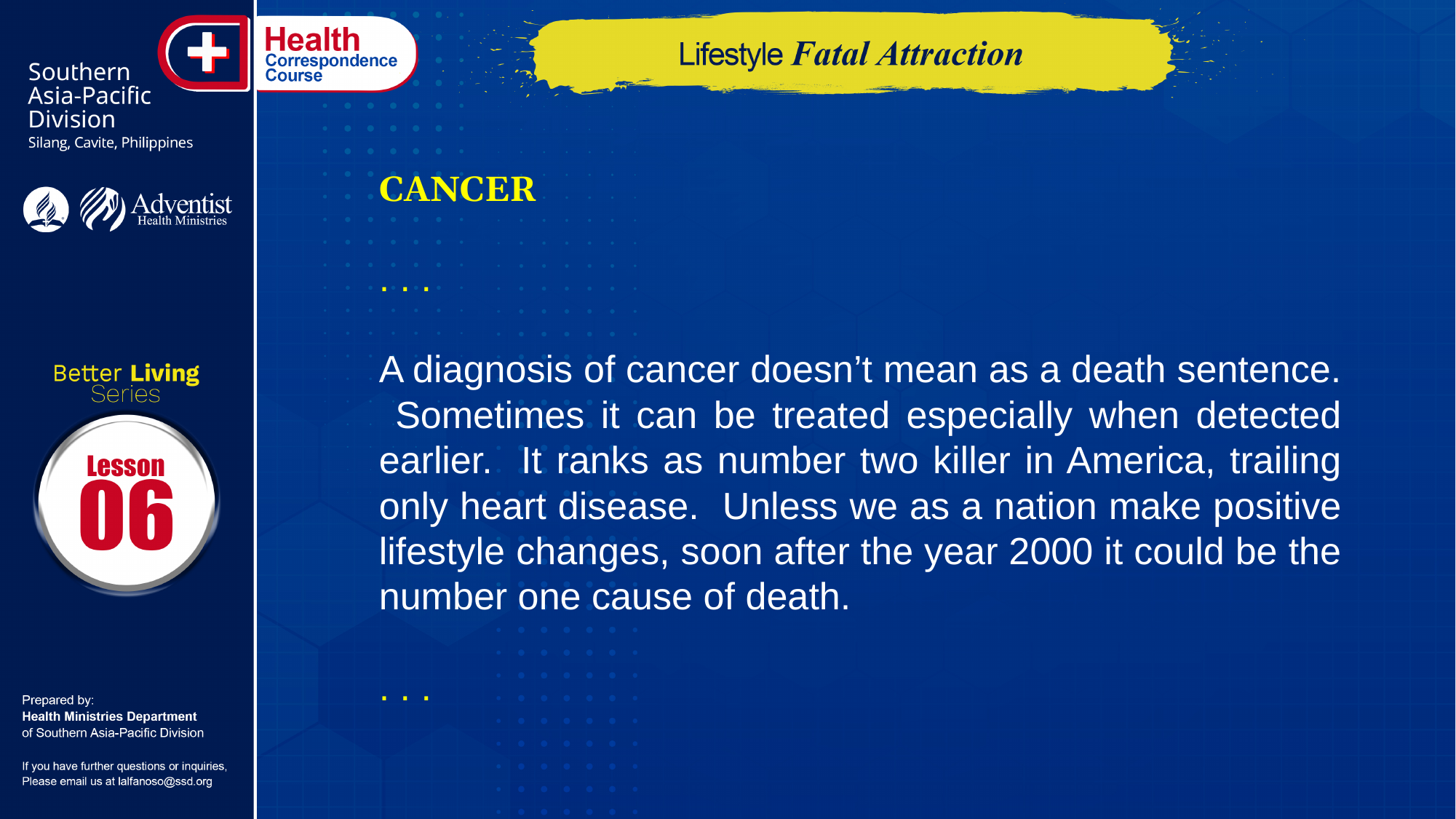

CANCER

. . .

A diagnosis of cancer doesn’t mean as a death sentence.  Sometimes it can be treated especially when detected earlier.  It ranks as number two killer in America, trailing only heart disease.  Unless we as a nation make positive lifestyle changes, soon after the year 2000 it could be the number one cause of death.

. . .